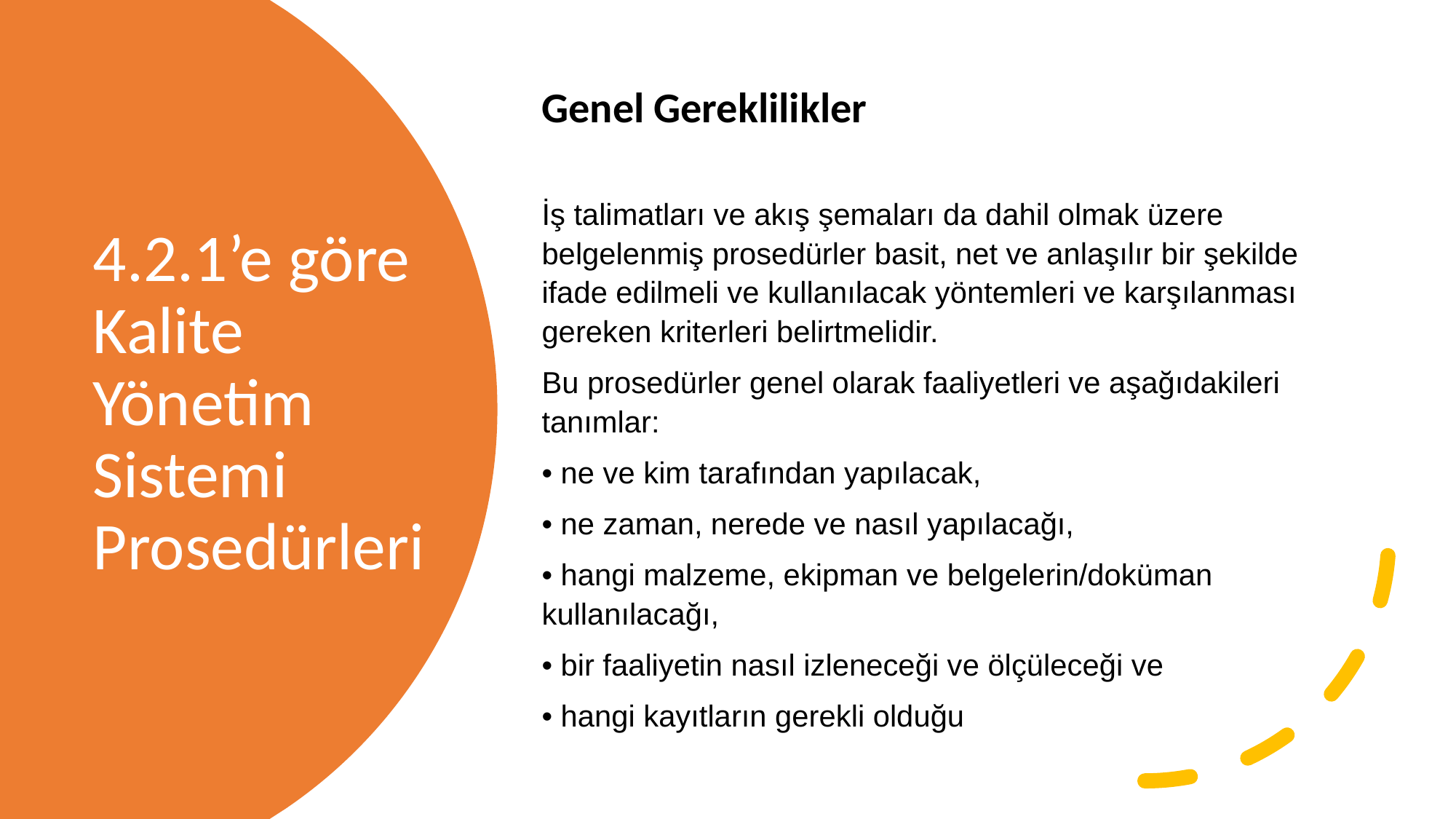

Genel Gereklilikler

İş talimatları ve akış şemaları da dahil olmak üzere belgelenmiş prosedürler basit, net ve anlaşılır bir şekilde ifade edilmeli ve kullanılacak yöntemleri ve karşılanması gereken kriterleri belirtmelidir.
Bu prosedürler genel olarak faaliyetleri ve aşağıdakileri tanımlar:
• ne ve kim tarafından yapılacak,
• ne zaman, nerede ve nasıl yapılacağı,
• hangi malzeme, ekipman ve belgelerin/doküman kullanılacağı,
• bir faaliyetin nasıl izleneceği ve ölçüleceği ve
• hangi kayıtların gerekli olduğu
# 4.2.1’e göre Kalite Yönetim Sistemi Prosedürleri